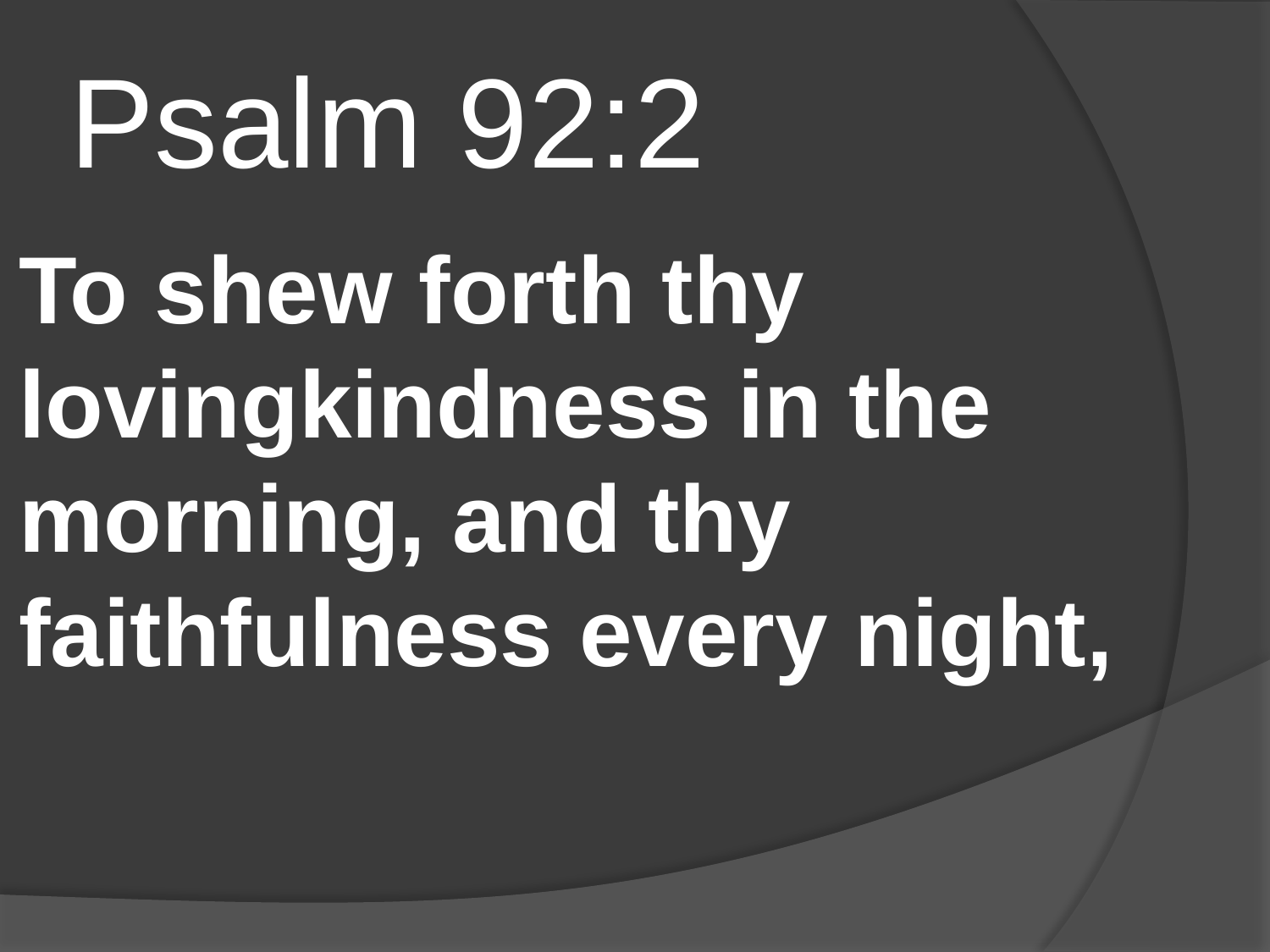

# Psalm 92:2
To shew forth thy lovingkindness in the morning, and thy faithfulness every night,